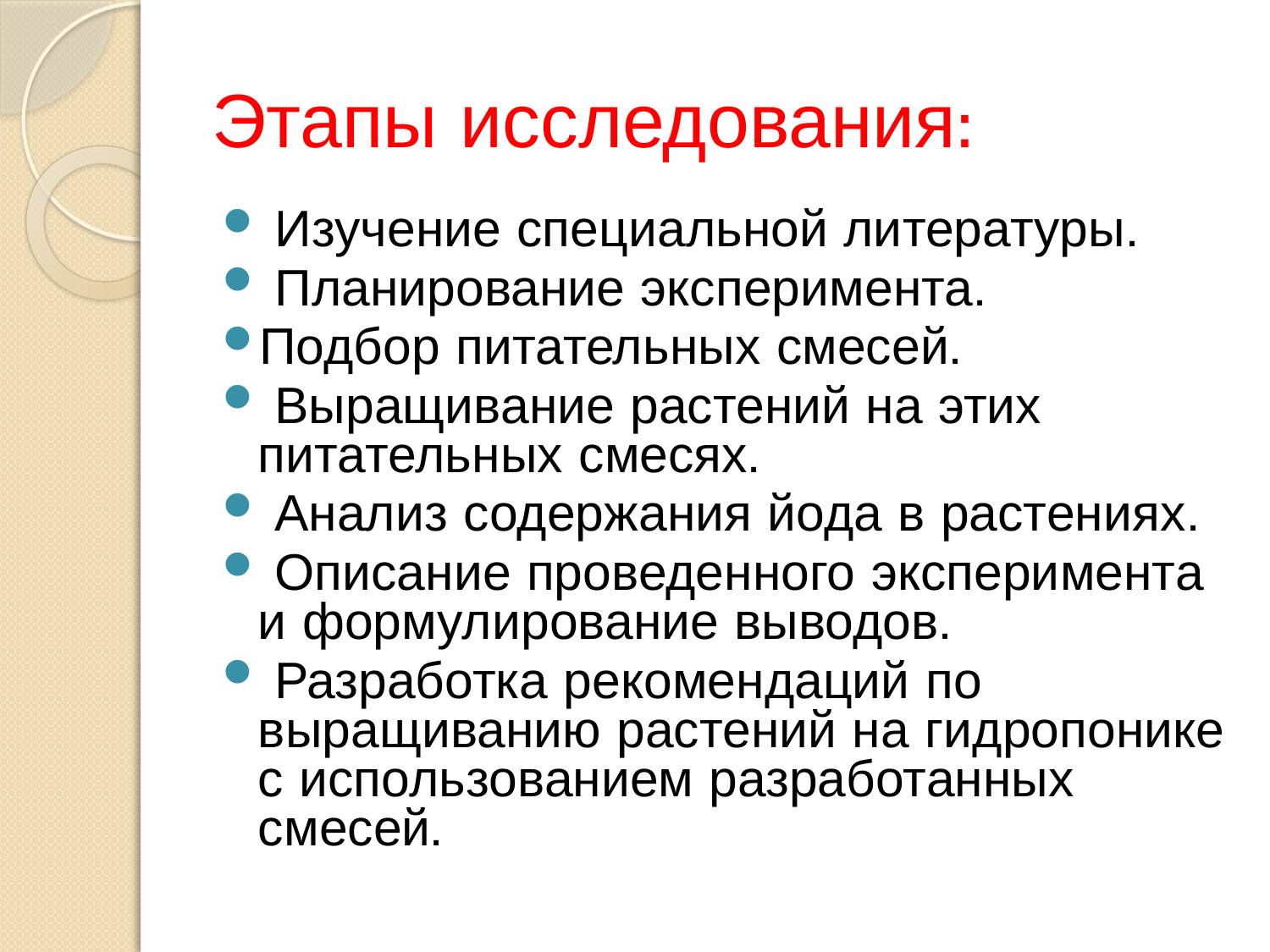

# Этапы исследования:
 Изучение специальной литературы.
 Планирование эксперимента.
Подбор питательных смесей.
 Выращивание растений на этих питательных смесях.
 Анализ содержания йода в растениях.
 Описание проведенного эксперимента и формулирование выводов.
 Разработка рекомендаций по выращиванию растений на гидропонике с использованием разработанных смесей.